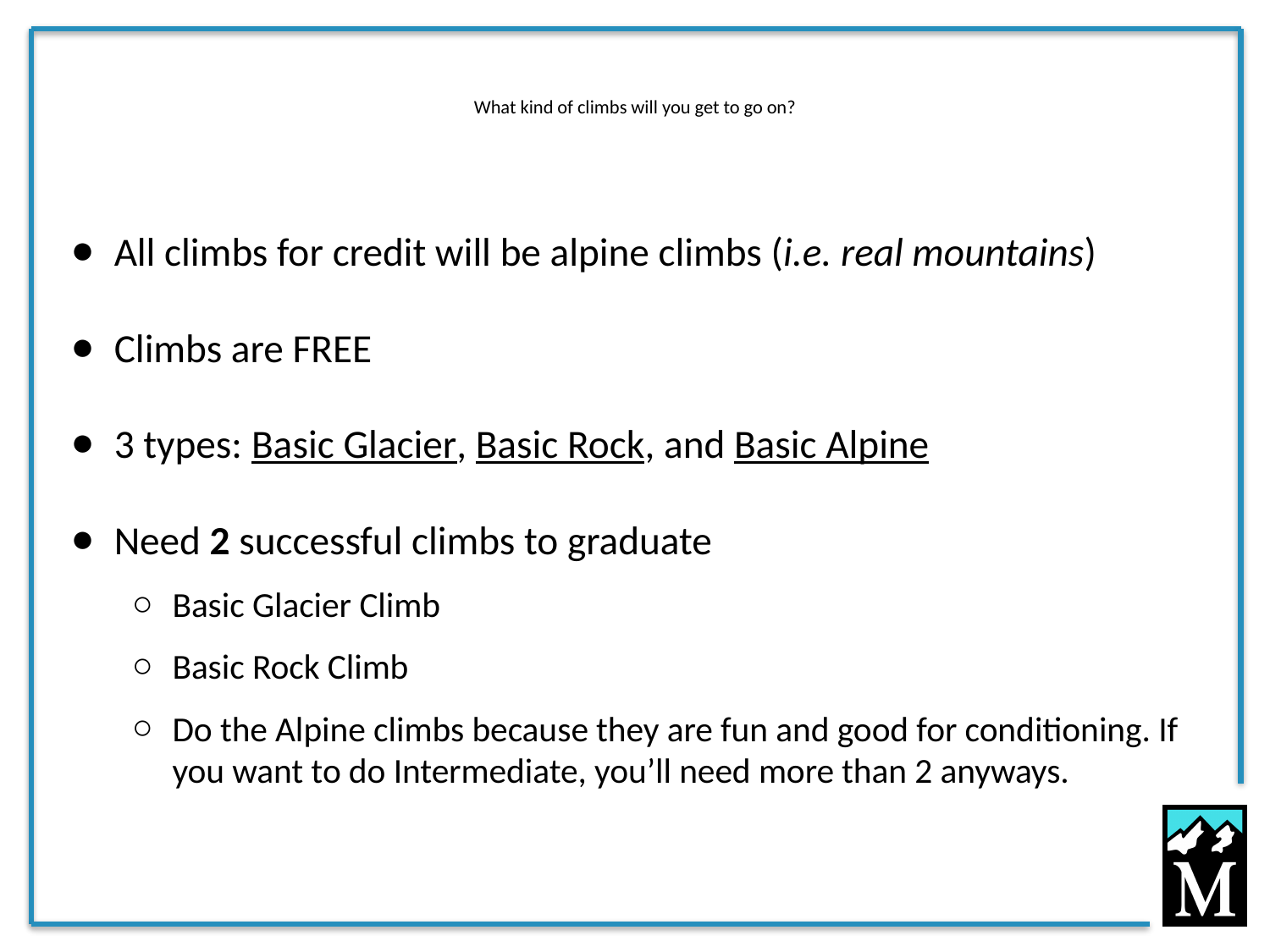

# What kind of climbs will you get to go on?
All climbs for credit will be alpine climbs (i.e. real mountains)

Climbs are FREE

3 types: Basic Glacier, Basic Rock, and Basic Alpine

Need 2 successful climbs to graduate
Basic Glacier Climb
Basic Rock Climb
Do the Alpine climbs because they are fun and good for conditioning. If you want to do Intermediate, you’ll need more than 2 anyways.